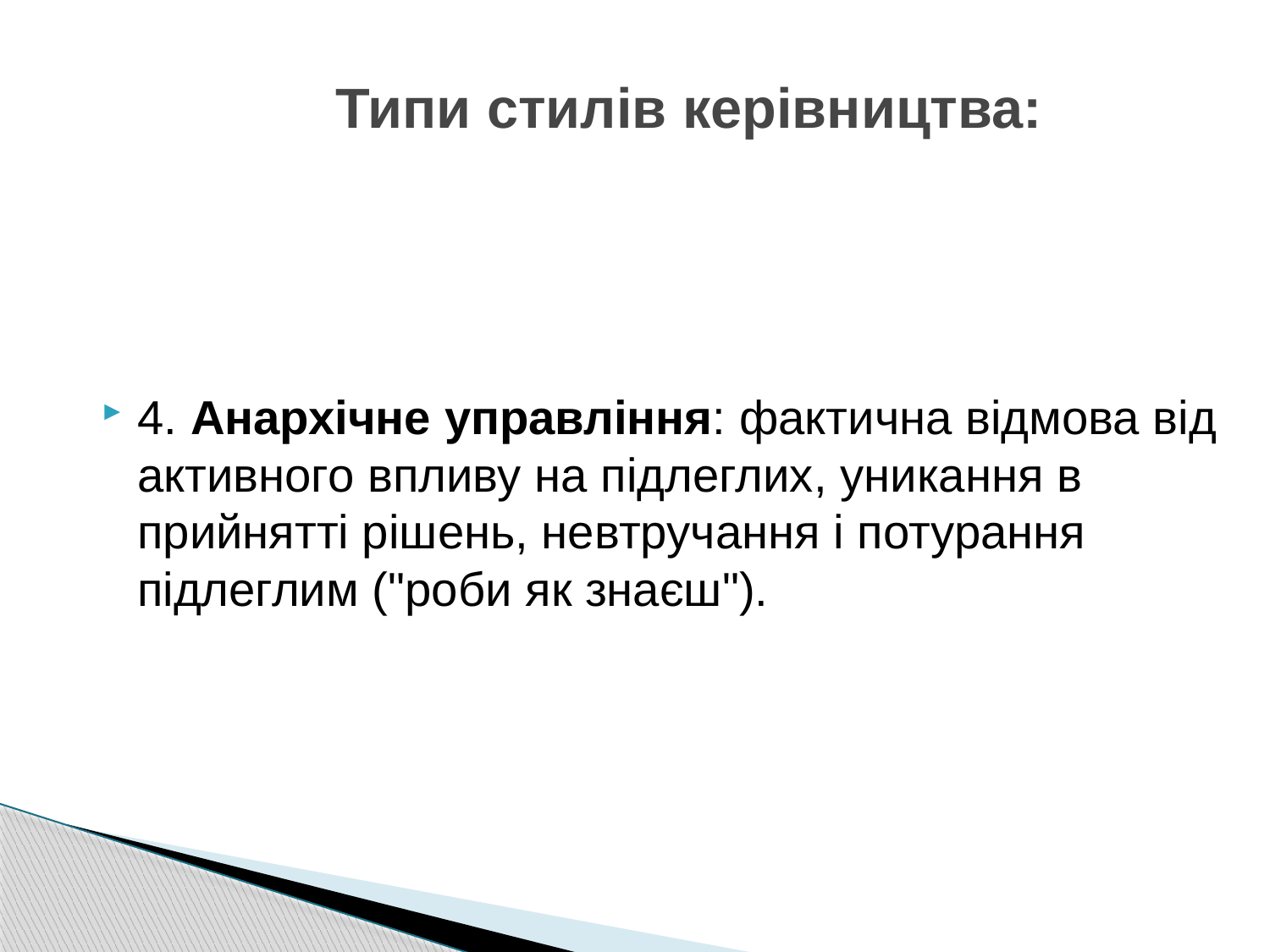

# Типи стилів керівництва:
4. Анархічне управління: фактична відмова від активного впливу на підлеглих, уникання в прийнятті рішень, невтручання і потурання підлеглим ("роби як знаєш").